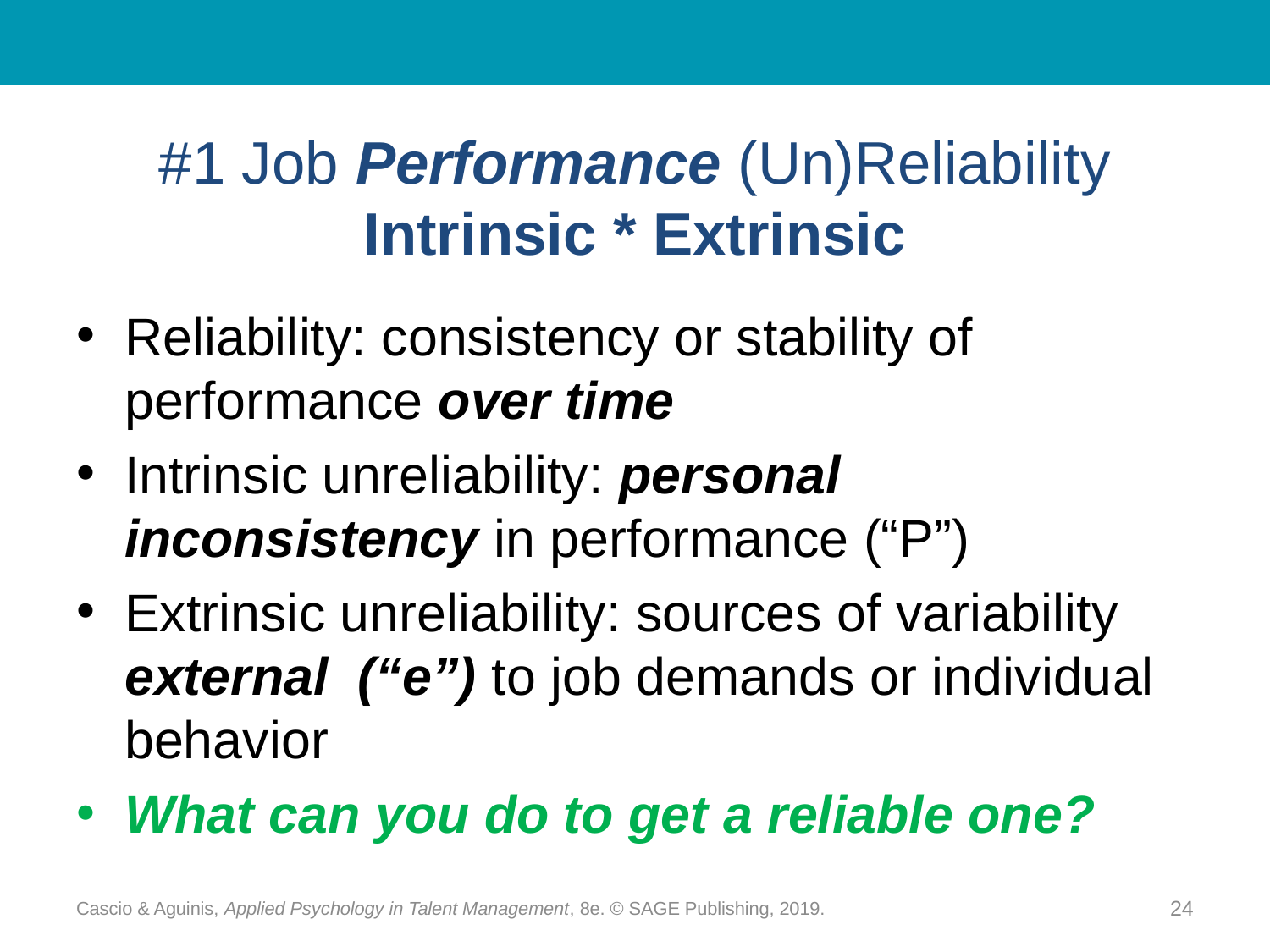

# #1 Job Performance (Un)Reliability Intrinsic * Extrinsic
Reliability: consistency or stability of  performance over time
Intrinsic unreliability: personal inconsistency in performance (“P”)
Extrinsic unreliability: sources of variability external  (“e”) to job demands or individual behavior
What can you do to get a reliable one?

Cascio & Aguinis, Applied Psychology in Talent Management, 8e. © SAGE Publishing, 2019.
24